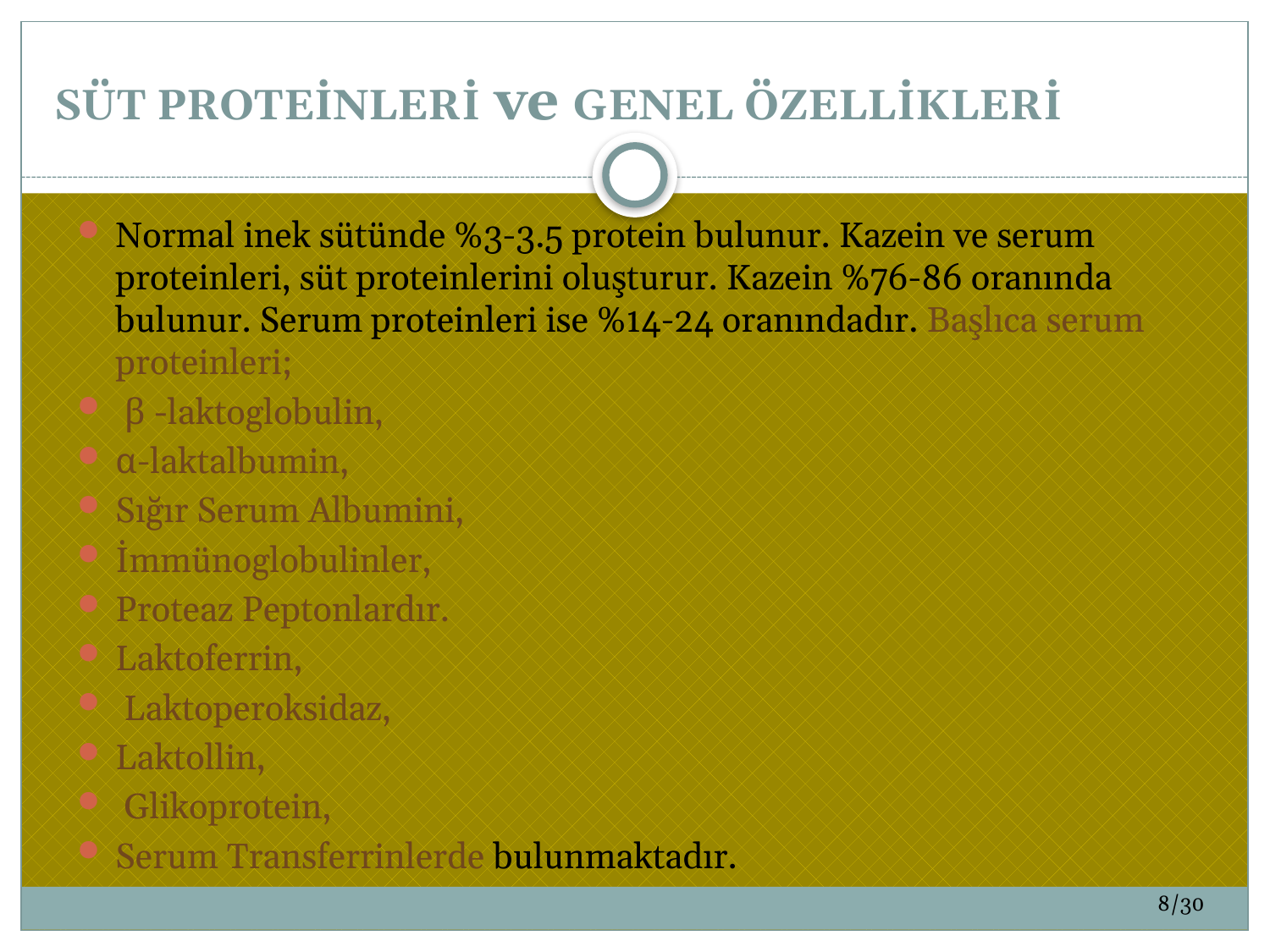

# SÜT PROTEİNLERİ ve GENEL ÖZELLİKLERİ
Normal inek sütünde %3-3.5 protein bulunur. Kazein ve serum proteinleri, süt proteinlerini oluşturur. Kazein %76-86 oranında bulunur. Serum proteinleri ise %14-24 oranındadır. Başlıca serum proteinleri;
 β -laktoglobulin,
α-laktalbumin,
Sığır Serum Albumini,
İmmünoglobulinler,
Proteaz Peptonlardır.
Laktoferrin,
 Laktoperoksidaz,
Laktollin,
 Glikoprotein,
Serum Transferrinlerde bulunmaktadır.